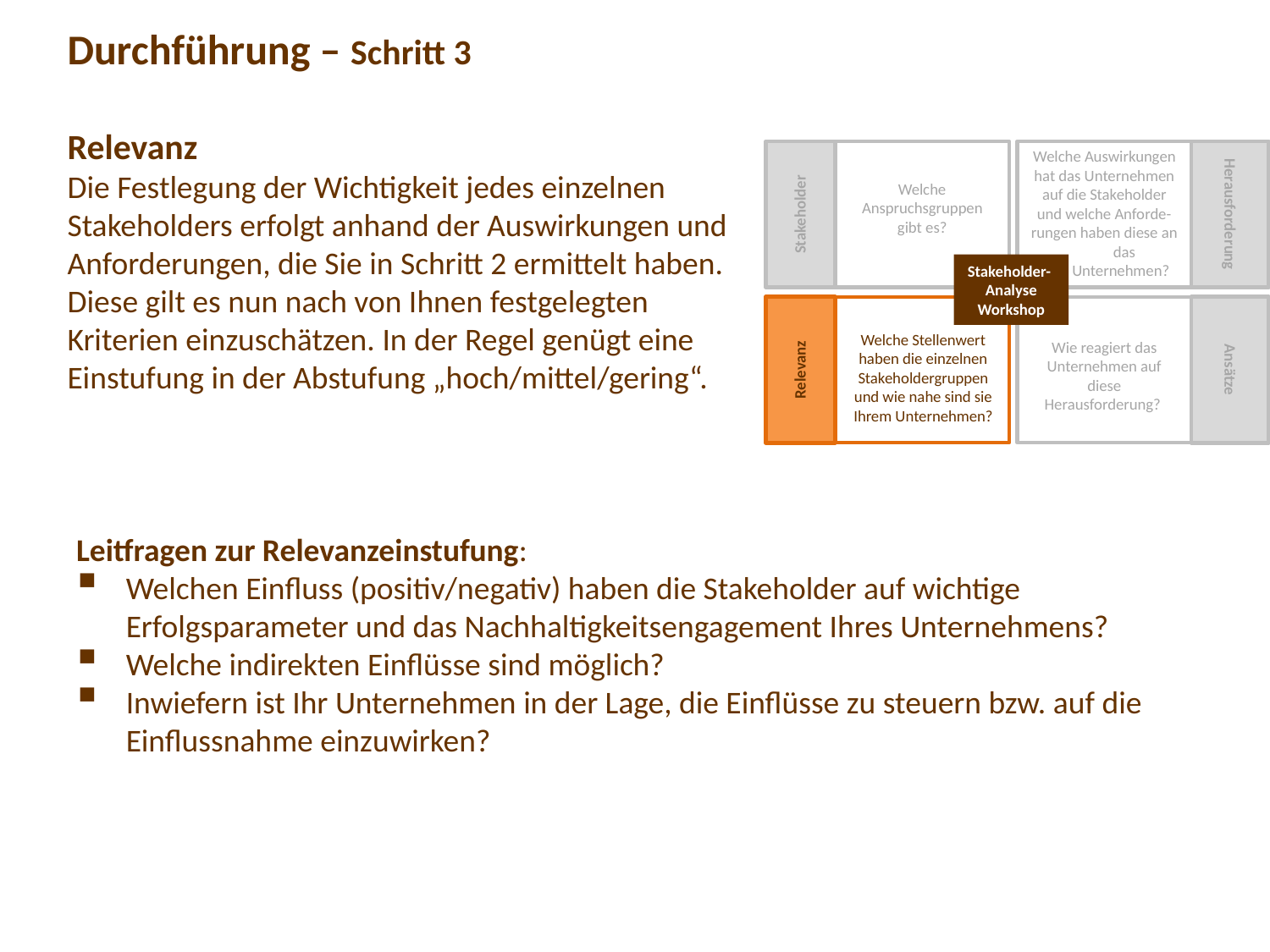

Durchführung – Schritt 3
Relevanz
Die Festlegung der Wichtigkeit jedes einzelnen Stakeholders erfolgt anhand der Auswirkungen und Anforderungen, die Sie in Schritt 2 ermittelt haben. Diese gilt es nun nach von Ihnen festgelegten Kriterien einzuschätzen. In der Regel genügt eine Einstufung in der Abstufung „hoch/mittel/gering“.
Welche Auswirkungen hat das Unternehmen auf die Stakeholder und welche Anforde-rungen haben diese an
 das Unternehmen?
Stakeholder

Herausforderung
Welche Anspruchsgruppen gibt es?
Stakeholder-
Analyse
Workshop
Relevanz

Ansätze
Welche Stellenwert haben die einzelnen Stakeholdergruppen und wie nahe sind sie Ihrem Unternehmen?

Wie reagiert das Unternehmen auf diese Herausforderung?
Leitfragen zur Relevanzeinstufung:
Welchen Einfluss (positiv/negativ) haben die Stakeholder auf wichtige Erfolgsparameter und das Nachhaltigkeitsengagement Ihres Unternehmens?
Welche indirekten Einflüsse sind möglich?
Inwiefern ist Ihr Unternehmen in der Lage, die Einflüsse zu steuern bzw. auf die Einflussnahme einzuwirken?